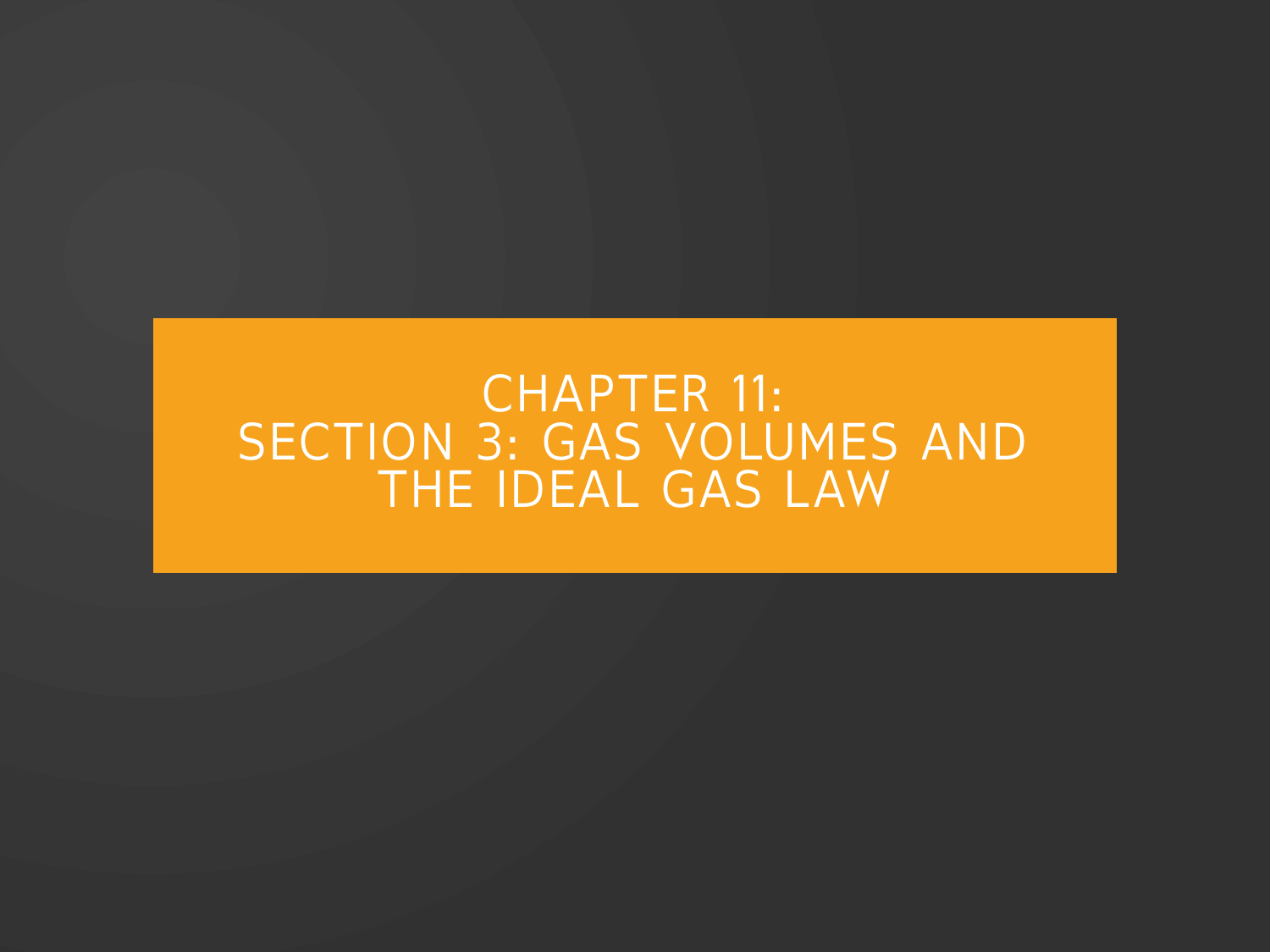

# Chapter 11: Section 3: Gas Volumes and the Ideal Gas Law